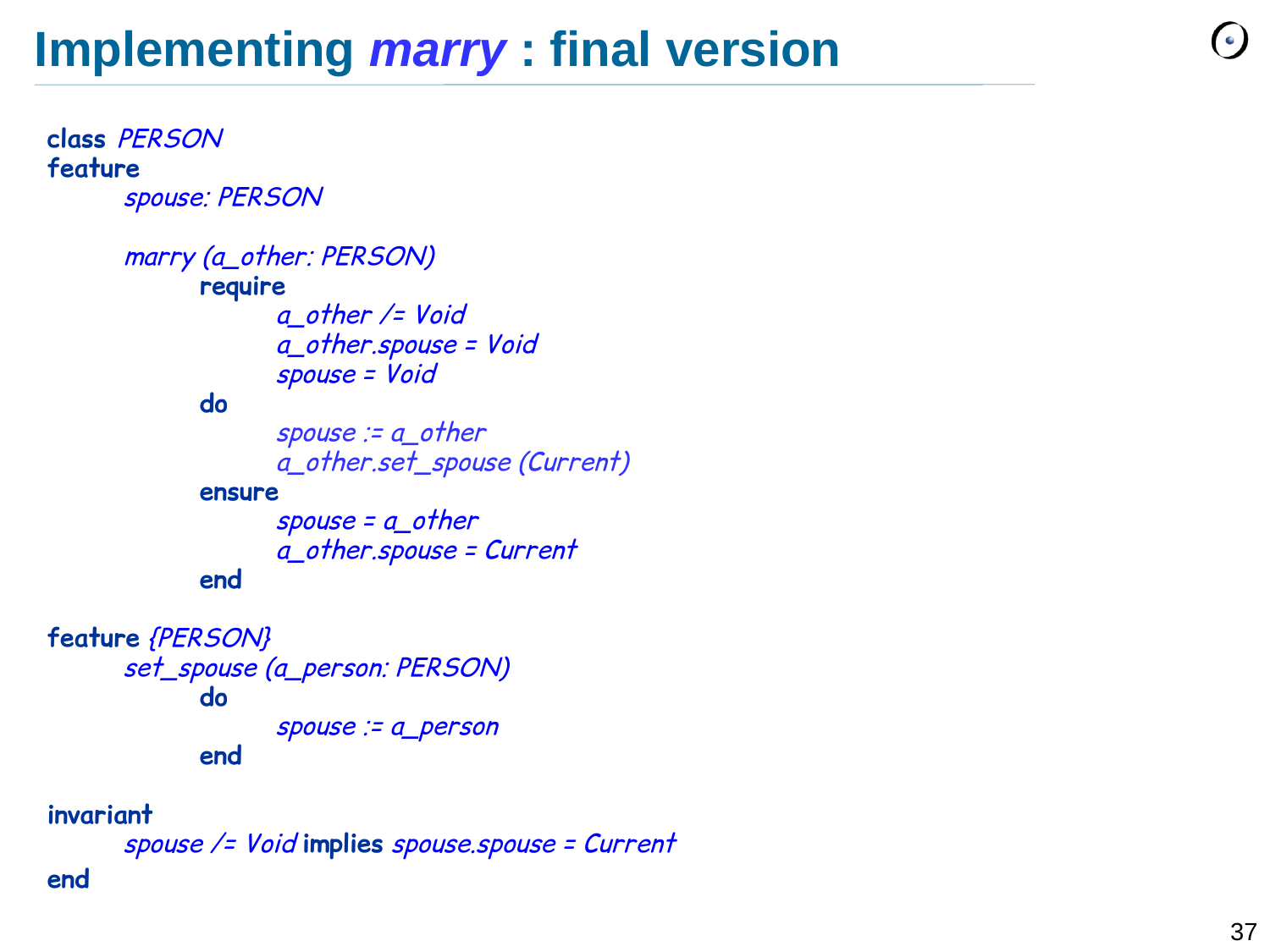

# Implementing marry : final version
class PERSON
feature
	spouse: PERSON

	marry (a_other: PERSON)
		require
			a_other /= Void
			a_other.spouse = Void
			spouse = Void
		do
			spouse := a_other
			a_other.set_spouse (Current)
		ensure
			spouse = a_other
			a_other.spouse = Current
		end

feature {PERSON}
	set_spouse (a_person: PERSON)
		do
			spouse := a_person
		end

invariant
	spouse /= Void implies spouse.spouse = Current
end